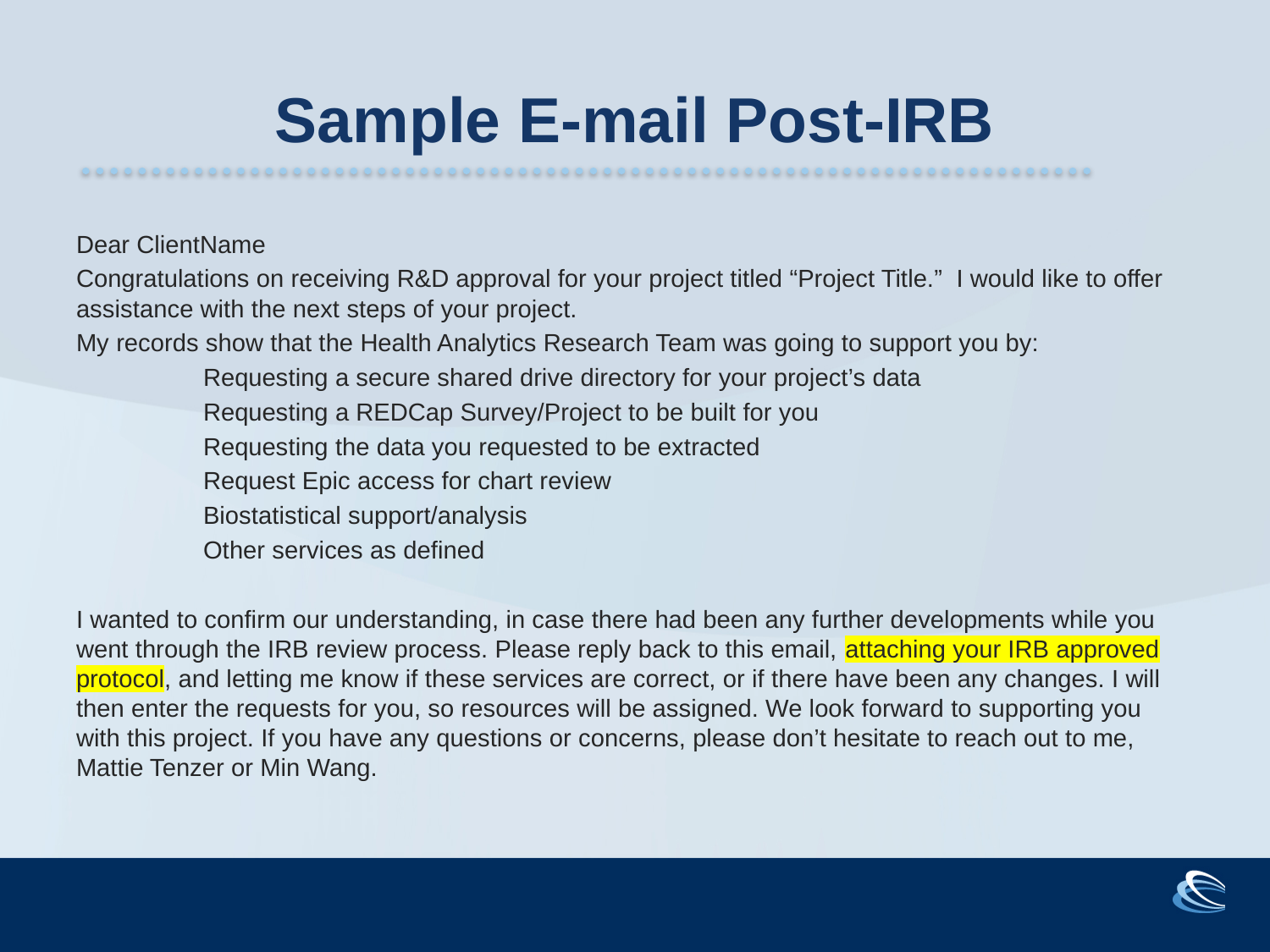

# Sample E-mail Post-IRB
Dear ClientName
Congratulations on receiving R&D approval for your project titled “Project Title.”  I would like to offer assistance with the next steps of your project.
My records show that the Health Analytics Research Team was going to support you by:
	Requesting a secure shared drive directory for your project’s data
	Requesting a REDCap Survey/Project to be built for you
	Requesting the data you requested to be extracted
	Request Epic access for chart review
	Biostatistical support/analysis
	Other services as defined

I wanted to confirm our understanding, in case there had been any further developments while you went through the IRB review process. Please reply back to this email, attaching your IRB approved protocol, and letting me know if these services are correct, or if there have been any changes. I will then enter the requests for you, so resources will be assigned. We look forward to supporting you with this project. If you have any questions or concerns, please don’t hesitate to reach out to me, Mattie Tenzer or Min Wang.